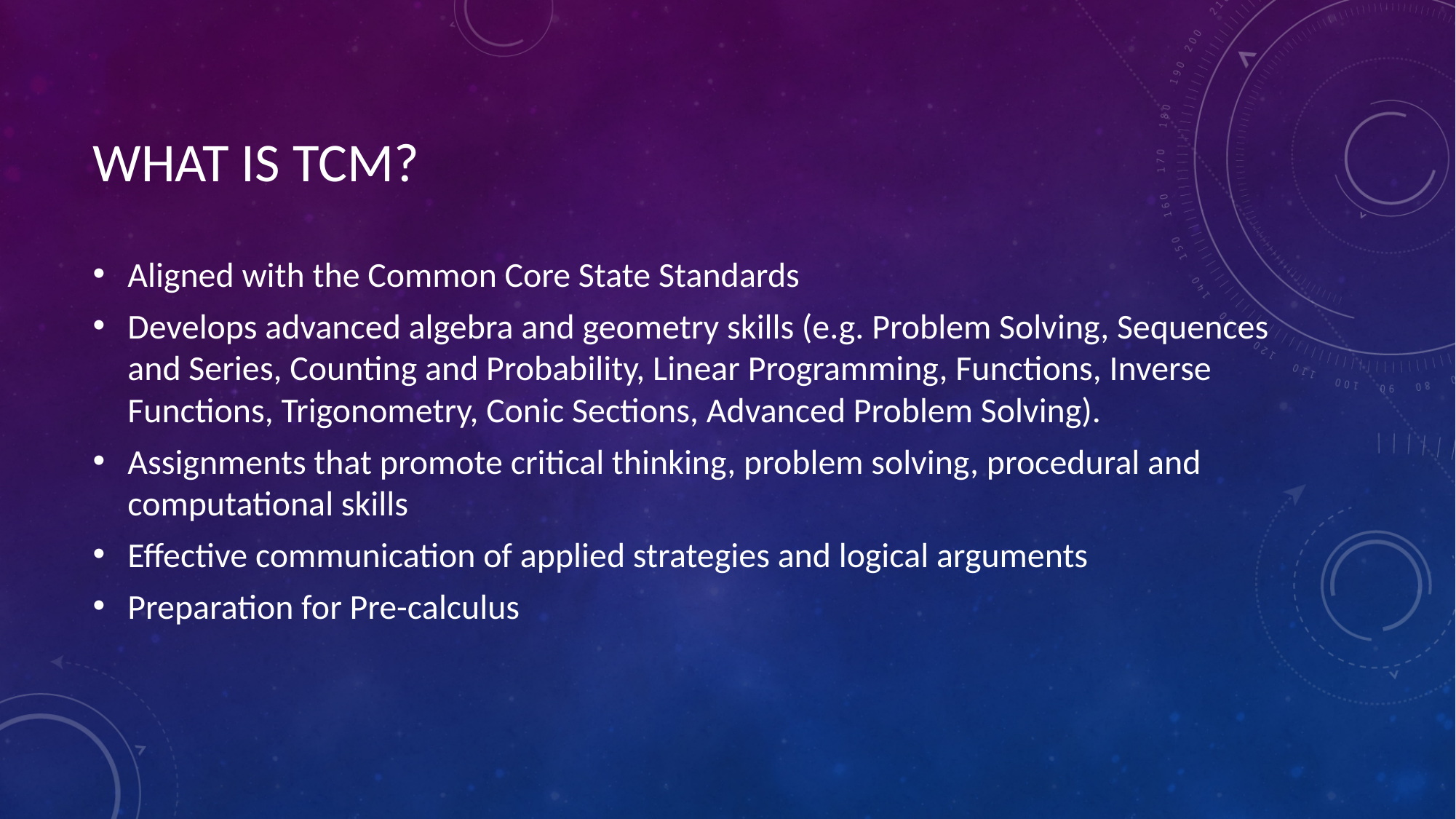

# What is TCM?
Aligned with the Common Core State Standards
Develops advanced algebra and geometry skills (e.g. Problem Solving, Sequences and Series, Counting and Probability, Linear Programming, Functions, Inverse Functions, Trigonometry, Conic Sections, Advanced Problem Solving).
Assignments that promote critical thinking, problem solving, procedural and computational skills
Effective communication of applied strategies and logical arguments
Preparation for Pre-calculus